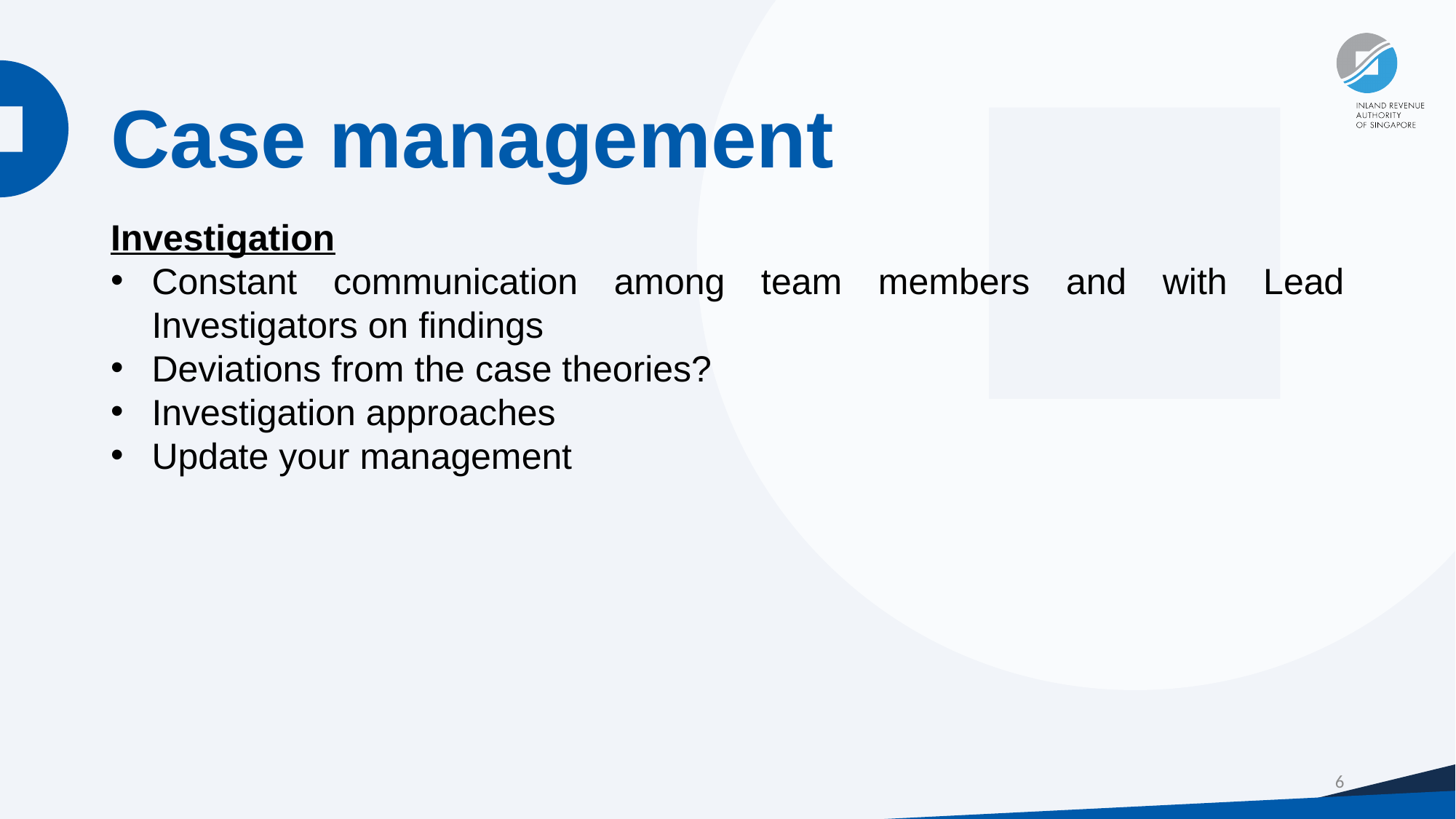

# Case management
Investigation
Constant communication among team members and with Lead Investigators on findings
Deviations from the case theories?
Investigation approaches
Update your management

6